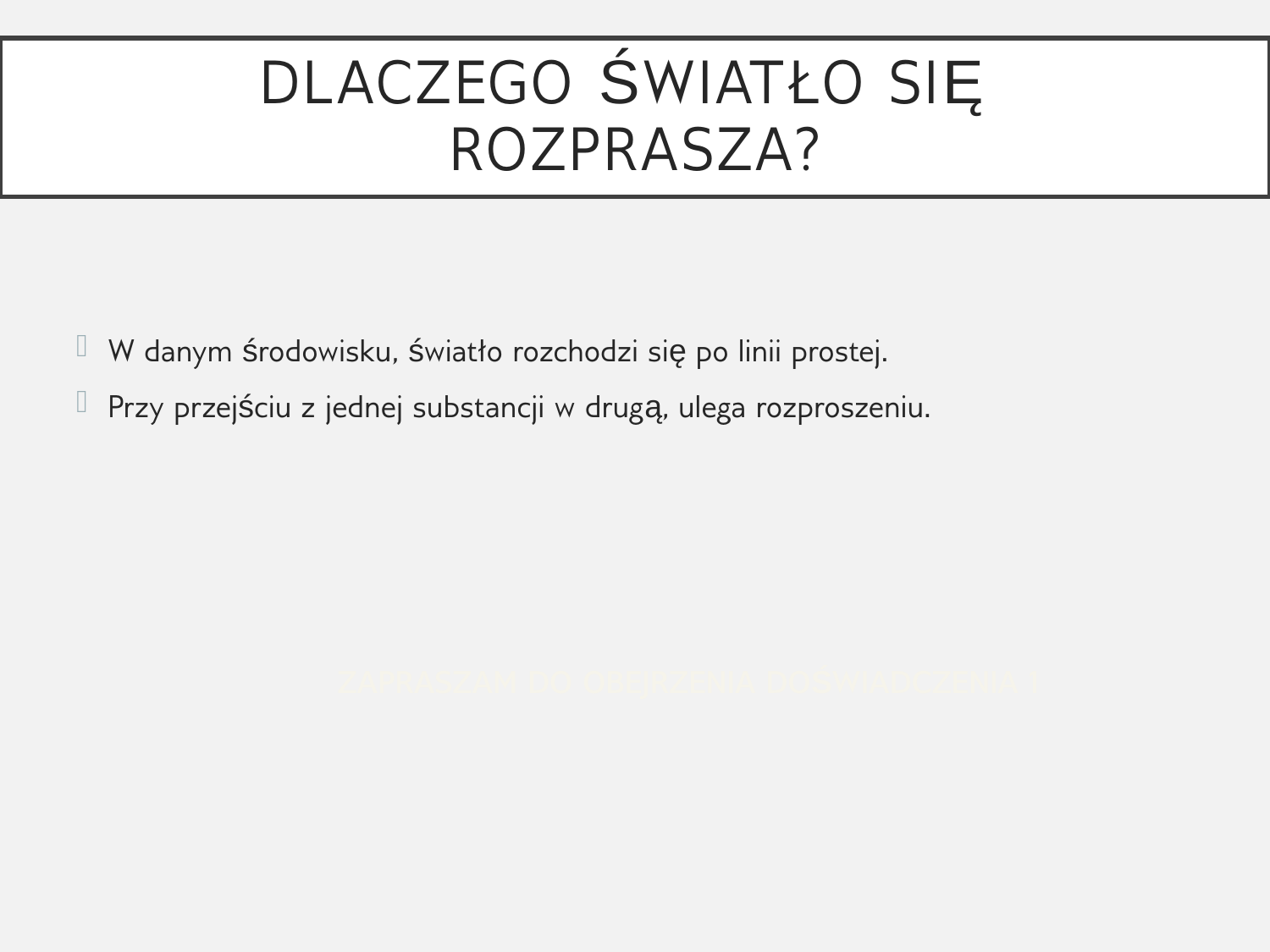

# DLACZEGO ŚWIATŁO SIĘ ROZPRASZA?
W danym środowisku, światło rozchodzi się po linii prostej.
Przy przejściu z jednej substancji w drugą, ulega rozproszeniu.

ZAPRASZAM DO OBEJRZENIA DOŚWIADCZENIA 1